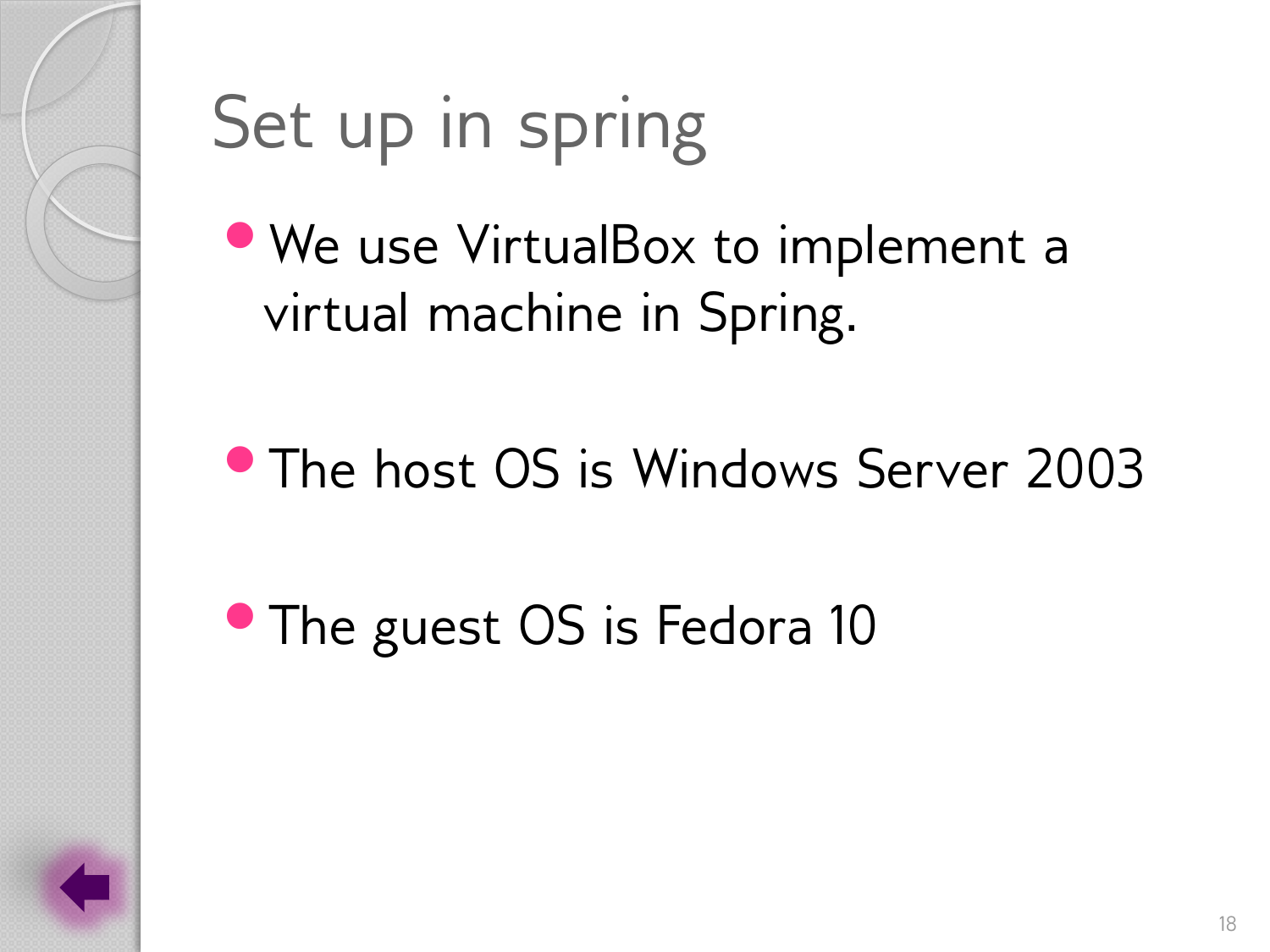

# Set up in spring
We use VirtualBox to implement a virtual machine in Spring.

The host OS is Windows Server 2003

The guest OS is Fedora 10

18